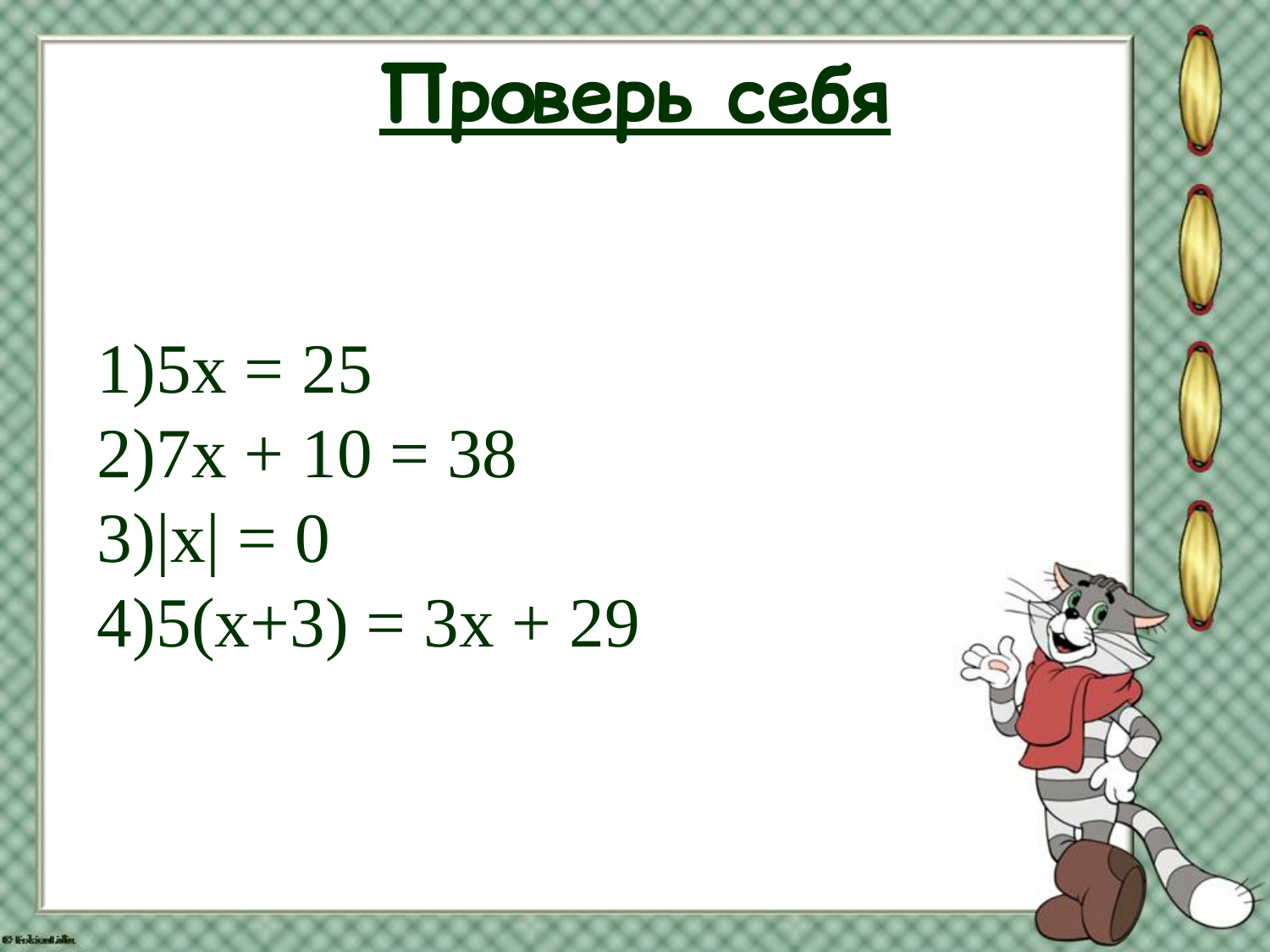

# Проверь себя
5x = 25
7x + 10 = 38
|x| = 0
5(x+3) = 3x + 29